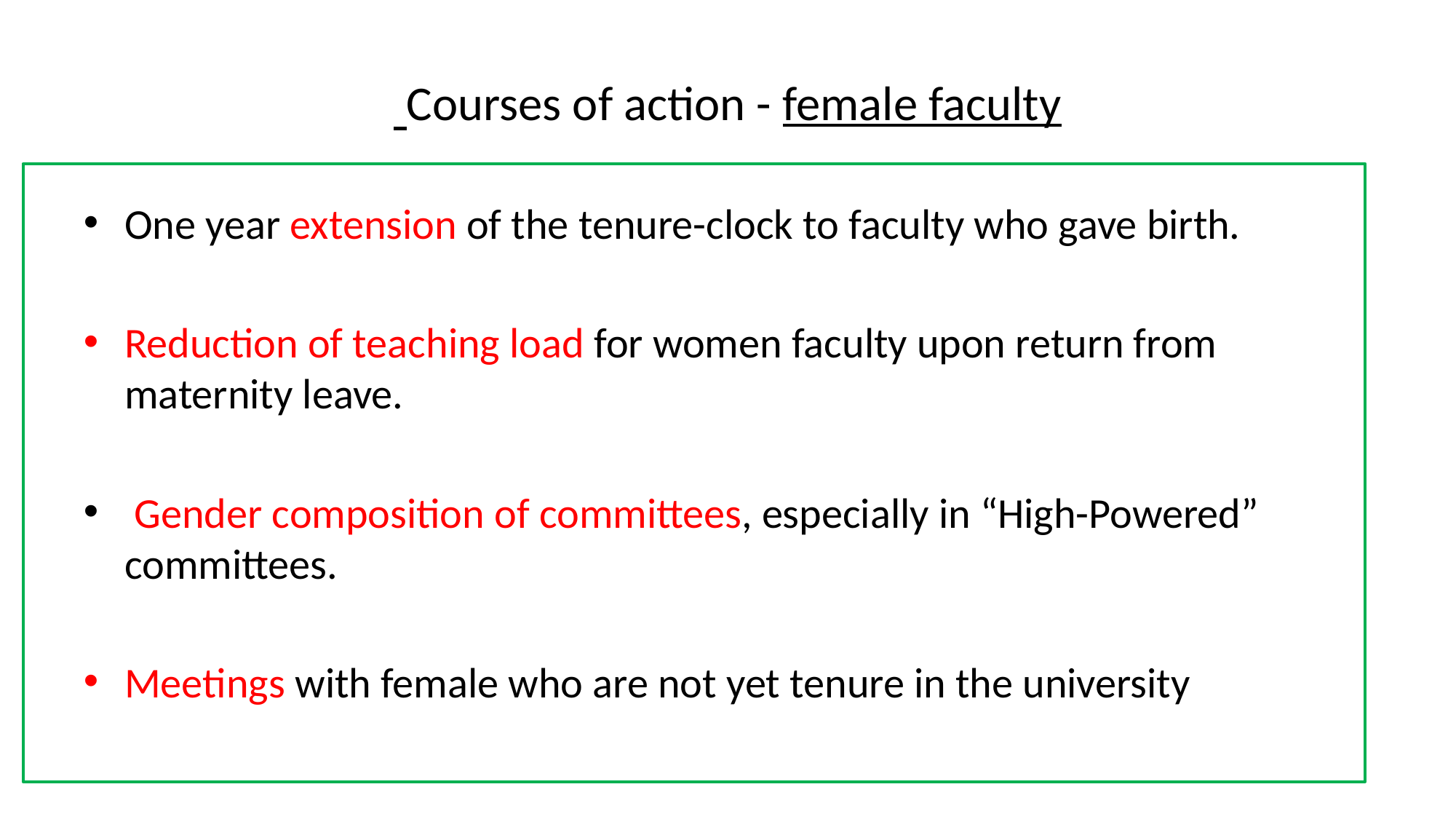

# Courses of action - female faculty

One year extension of the tenure-clock to faculty who gave birth.

Reduction of teaching load for women faculty upon return from maternity leave.

 Gender composition of committees, especially in “High-Powered” committees.

Meetings with female who are not yet tenure in the university